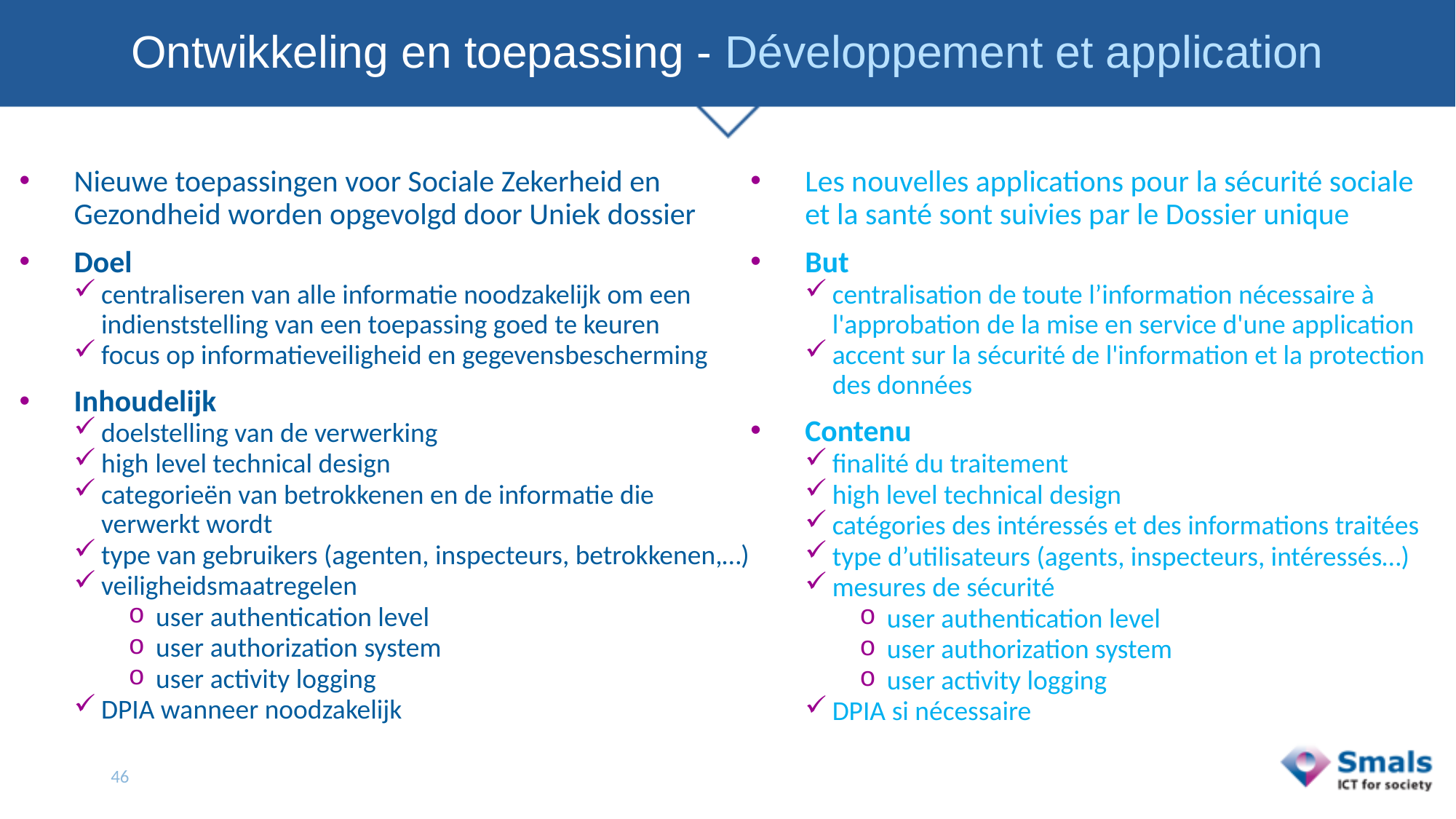

# Ontwikkeling en toepassing - Développement et application
Nieuwe toepassingen voor Sociale Zekerheid en Gezondheid worden opgevolgd door Uniek dossier
Doel
centraliseren van alle informatie noodzakelijk om een indienststelling van een toepassing goed te keuren
focus op informatieveiligheid en gegevensbescherming
Inhoudelijk
doelstelling van de verwerking
high level technical design
categorieën van betrokkenen en de informatie die verwerkt wordt
type van gebruikers (agenten, inspecteurs, betrokkenen,…)
veiligheidsmaatregelen
user authentication level
user authorization system
user activity logging
DPIA wanneer noodzakelijk
Les nouvelles applications pour la sécurité sociale et la santé sont suivies par le Dossier unique
But
centralisation de toute l’information nécessaire à l'approbation de la mise en service d'une application
accent sur la sécurité de l'information et la protection des données
Contenu
finalité du traitement
high level technical design
catégories des intéressés et des informations traitées
type d’utilisateurs (agents, inspecteurs, intéressés…)
mesures de sécurité
user authentication level
user authorization system
user activity logging
DPIA si nécessaire